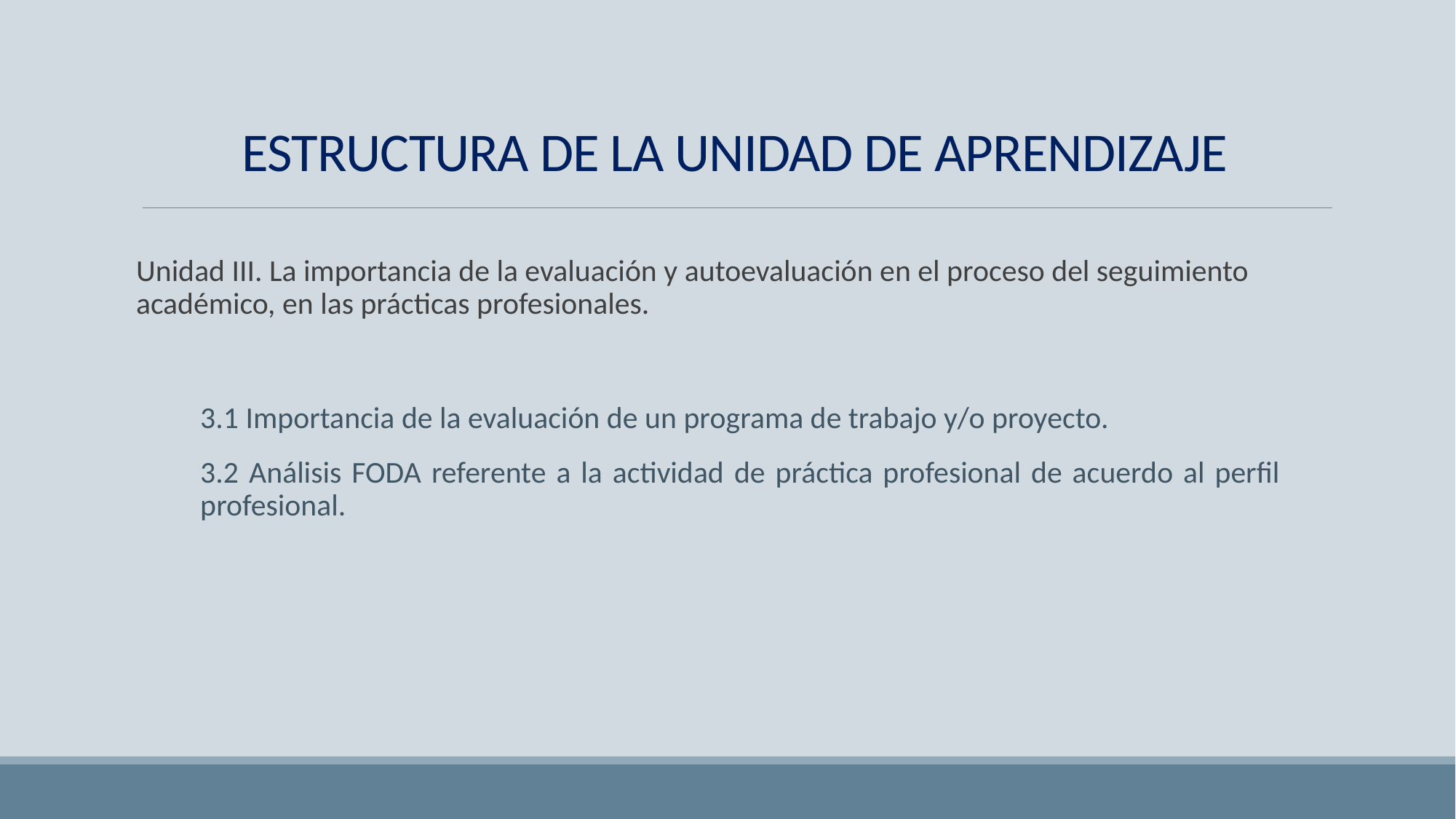

# ESTRUCTURA DE LA UNIDAD DE APRENDIZAJE
Unidad III. La importancia de la evaluación y autoevaluación en el proceso del seguimiento académico, en las prácticas profesionales.
3.1 Importancia de la evaluación de un programa de trabajo y/o proyecto.
3.2 Análisis FODA referente a la actividad de práctica profesional de acuerdo al perfil profesional.